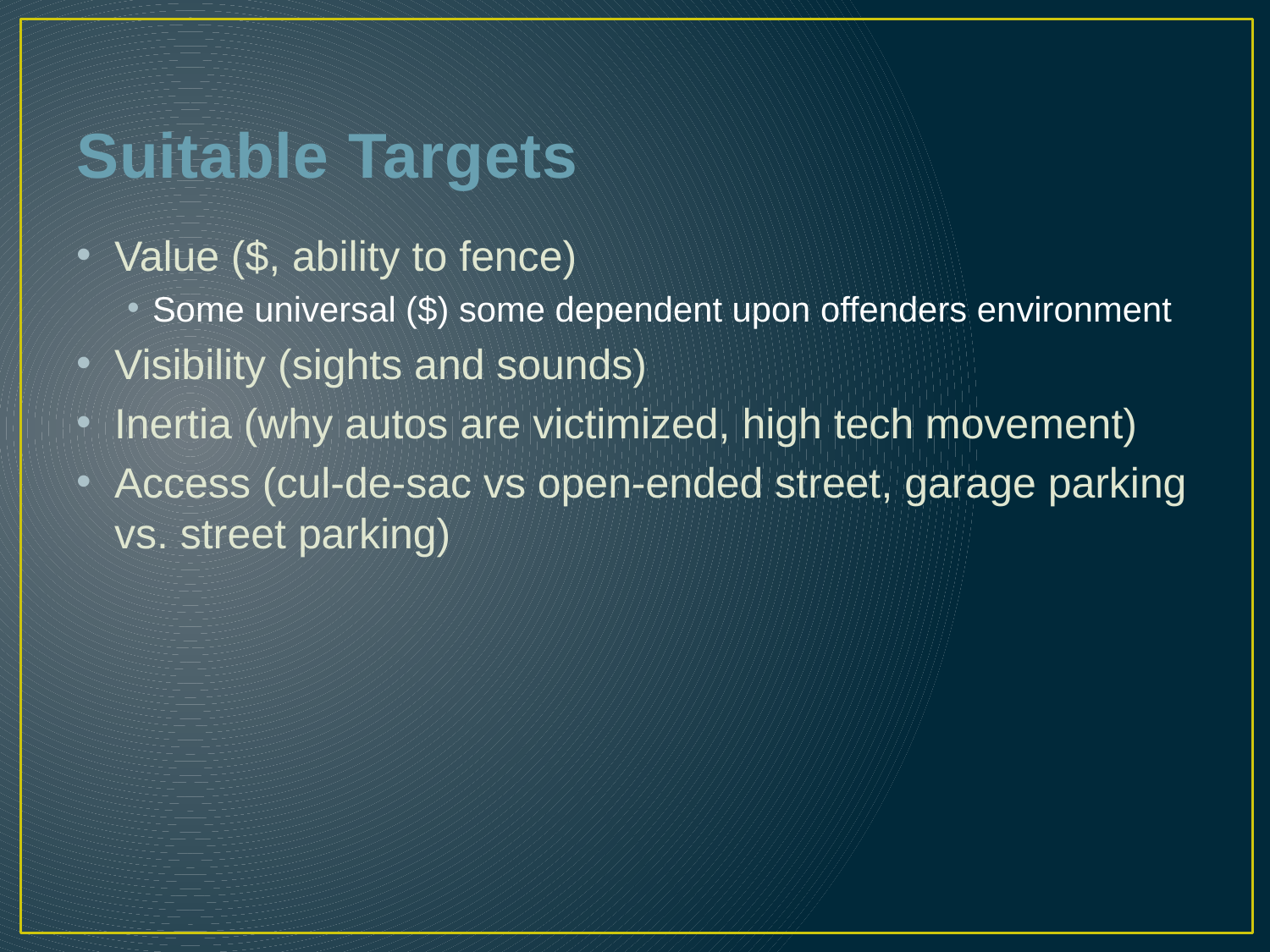

# Suitable Targets
Value ($, ability to fence)
Some universal ($) some dependent upon offenders environment
Visibility (sights and sounds)
Inertia (why autos are victimized, high tech movement)
Access (cul-de-sac vs open-ended street, garage parking vs. street parking)